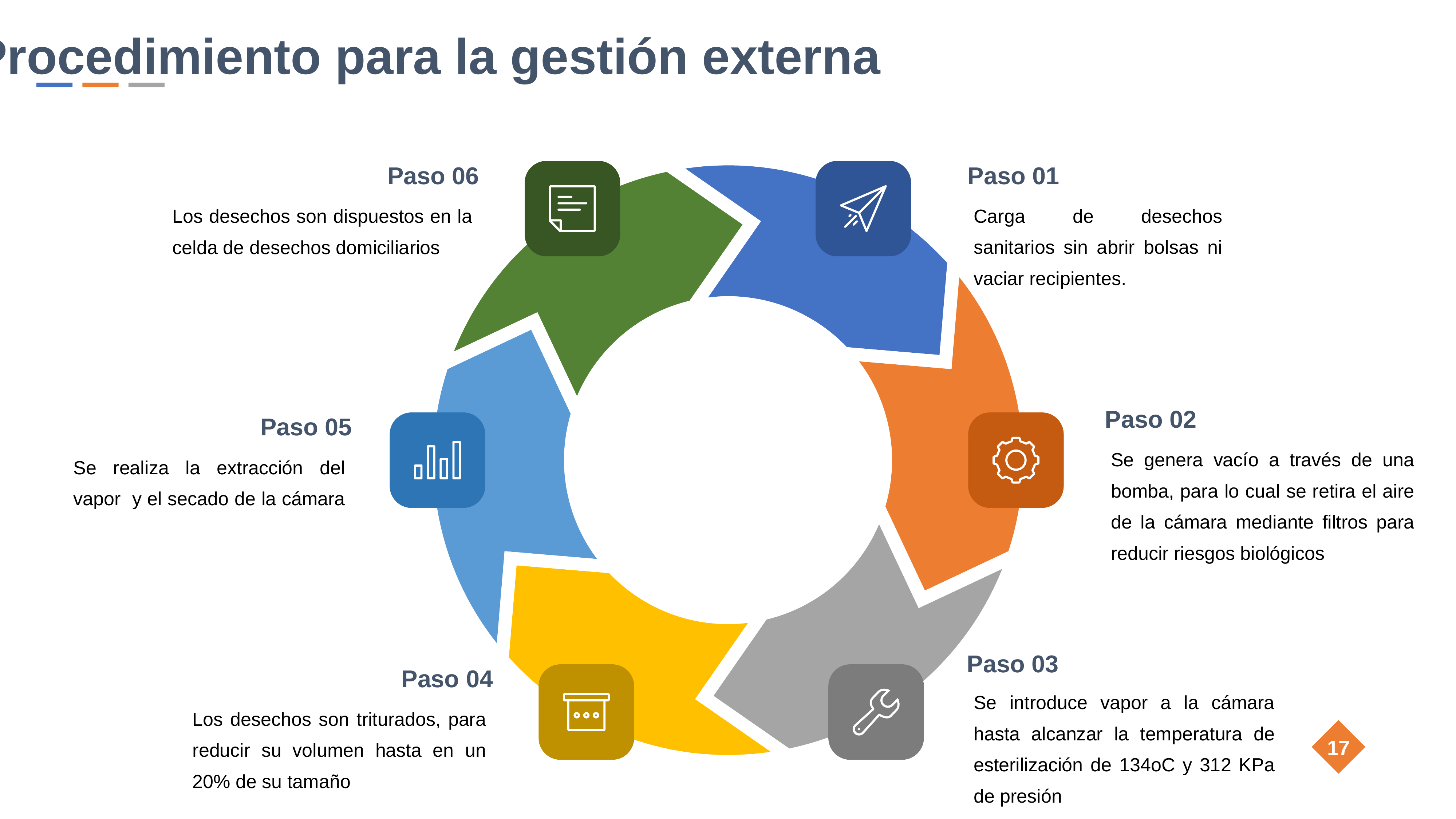

Procedimiento para la gestión externa

Paso 01
Paso 06

Carga de desechos sanitarios sin abrir bolsas ni vaciar recipientes.
Los desechos son dispuestos en la celda de desechos domiciliarios
Paso 02
Paso 05

Se genera vacío a través de una bomba, para lo cual se retira el aire de la cámara mediante filtros para reducir riesgos biológicos
Se realiza la extracción del vapor  y el secado de la cámara
Paso 03
Paso 04

Se introduce vapor a la cámara hasta alcanzar la temperatura de esterilización de 134oC y 312 KPa de presión
Los desechos son triturados, para reducir su volumen hasta en un 20% de su tamaño
.